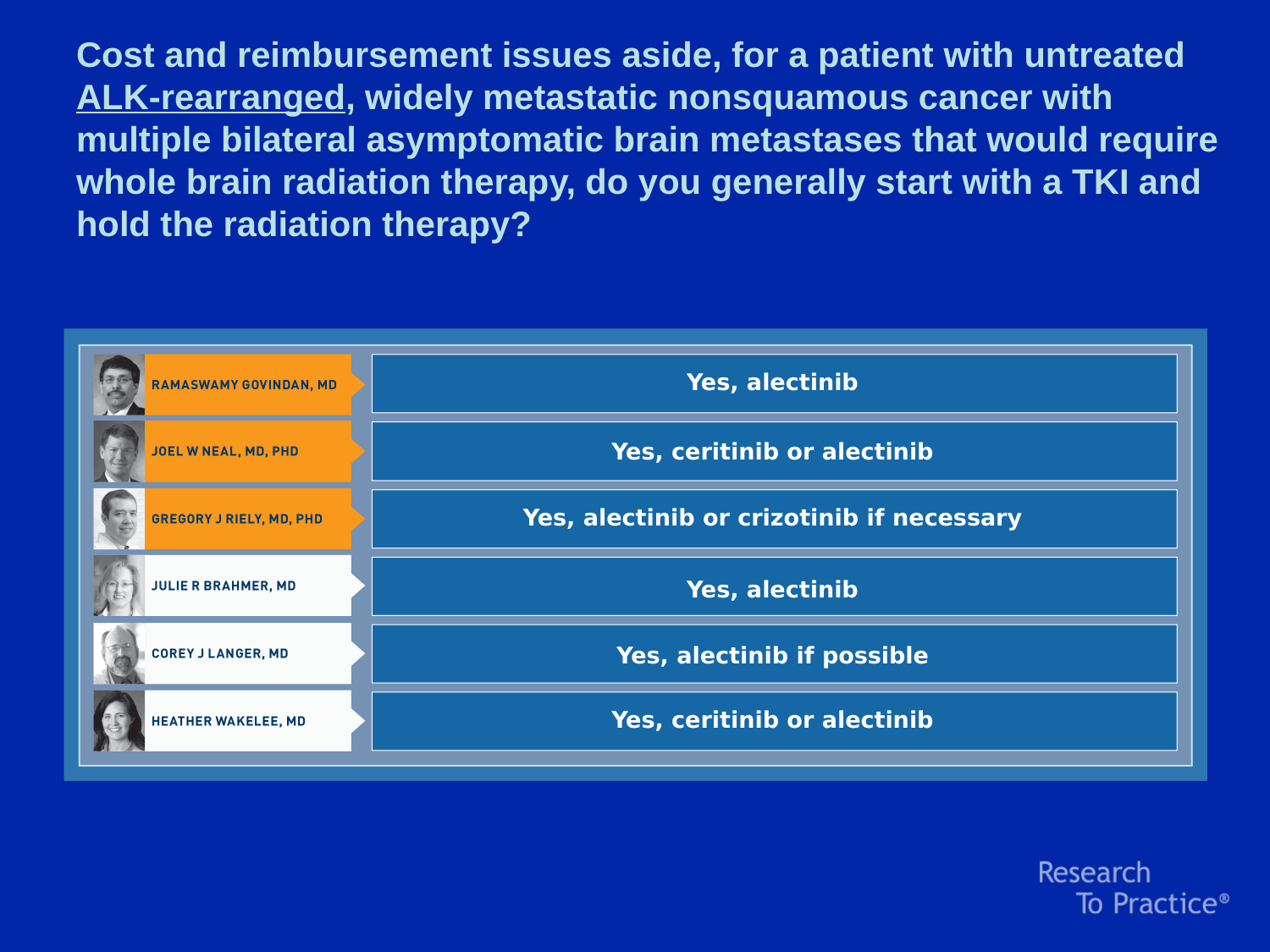

Cost and reimbursement issues aside, for a patient with untreated ALK-rearranged, widely metastatic nonsquamous cancer with multiple bilateral asymptomatic brain metastases that would require whole brain radiation therapy, do you generally start with a TKI and hold the radiation therapy?
Yes, alectinib
Yes, ceritinib or alectinib
Yes, alectinib or crizotinib if necessary
Yes, alectinib
Yes, alectinib if possible
Yes, ceritinib or alectinib